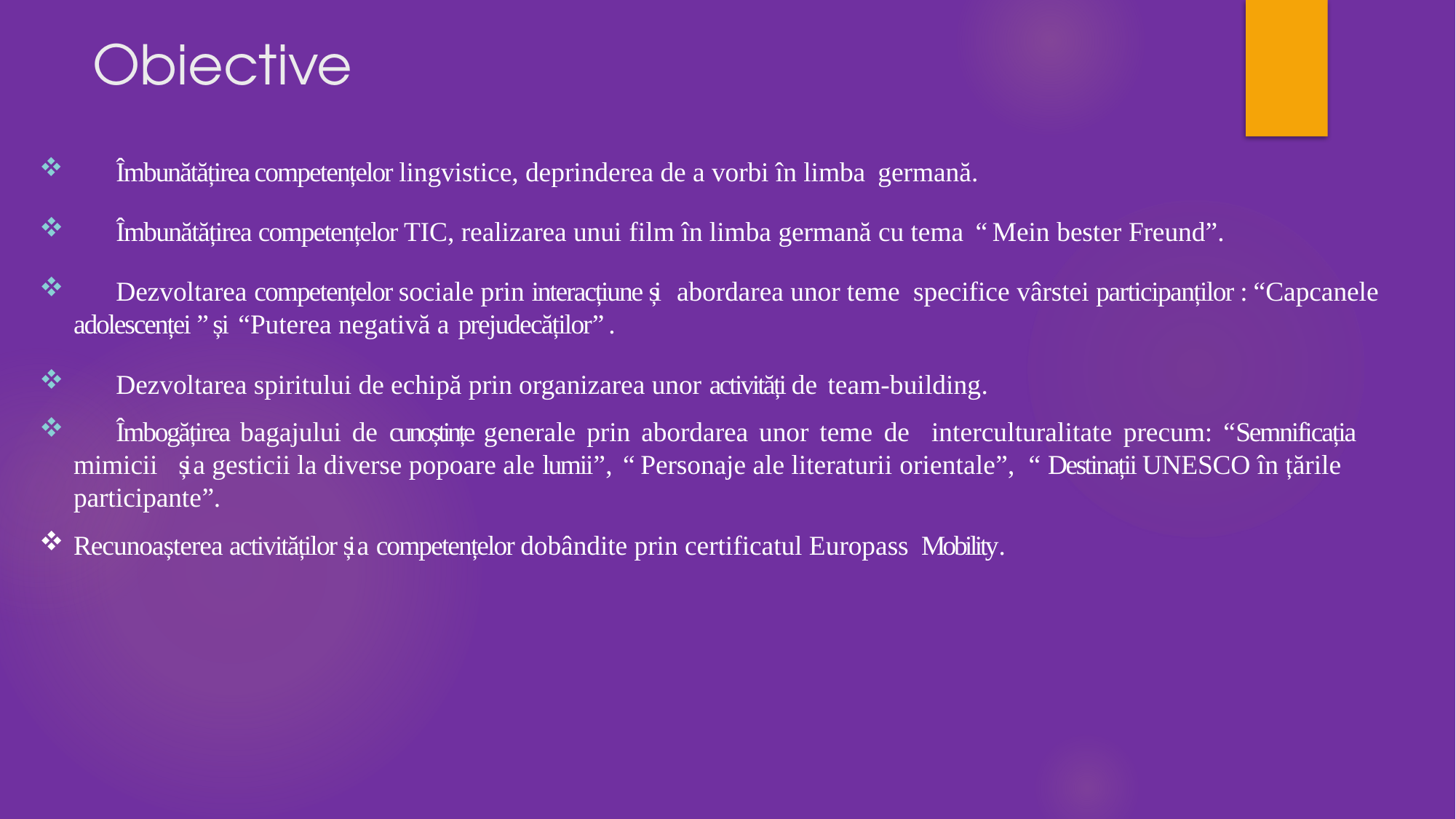

# Obiective
	Îmbunătățirea competențelor lingvistice, deprinderea de a vorbi în limba germană.
	Îmbunătățirea competențelor TIC, realizarea unui film în limba germană cu tema “Mein bester Freund”.
	Dezvoltarea competențelor sociale prin interacțiune și      abordarea unor teme specifice vârstei participanților : “Capcanele adolescenței ” și  “Puterea negativă a prejudecăților” .
	Dezvoltarea spiritului de echipă prin organizarea unor activități de team-building.
	Îmbogățirea bagajului de cunoștințe generale prin abordarea unor teme de  interculturalitate precum: “Semnificația mimicii   și a gesticii la diverse popoare ale lumii”,  “ Personaje ale literaturii orientale”,  “ Destinații UNESCO în țările   participante”.
Recunoașterea activităților și a competențelor dobândite prin certificatul Europass Mobility.